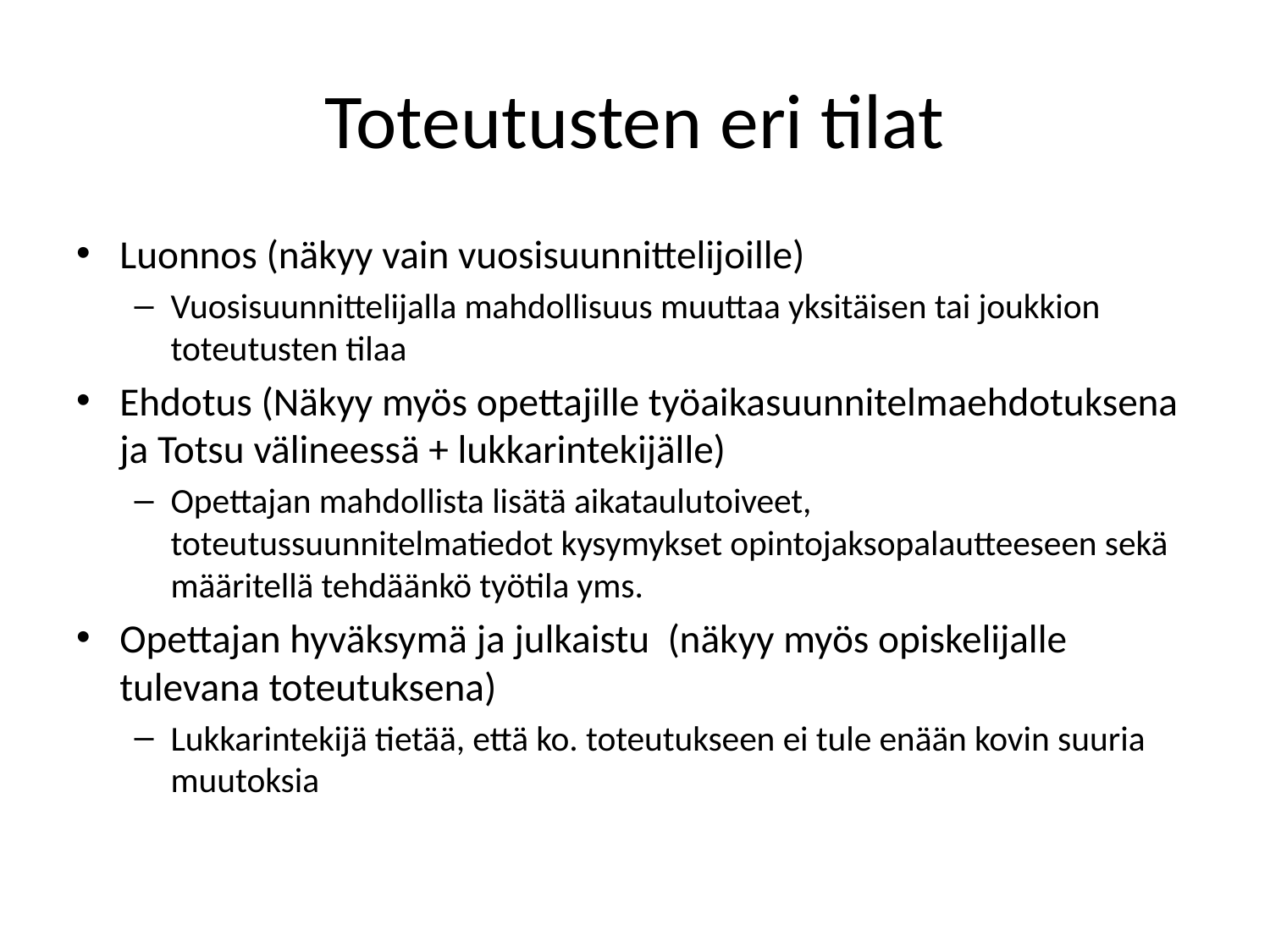

# Toteutusten eri tilat
Luonnos (näkyy vain vuosisuunnittelijoille)
Vuosisuunnittelijalla mahdollisuus muuttaa yksitäisen tai joukkion toteutusten tilaa
Ehdotus (Näkyy myös opettajille työaikasuunnitelmaehdotuksena ja Totsu välineessä + lukkarintekijälle)
Opettajan mahdollista lisätä aikataulutoiveet, toteutussuunnitelmatiedot kysymykset opintojaksopalautteeseen sekä määritellä tehdäänkö työtila yms.
Opettajan hyväksymä ja julkaistu  (näkyy myös opiskelijalle tulevana toteutuksena)
Lukkarintekijä tietää, että ko. toteutukseen ei tule enään kovin suuria muutoksia